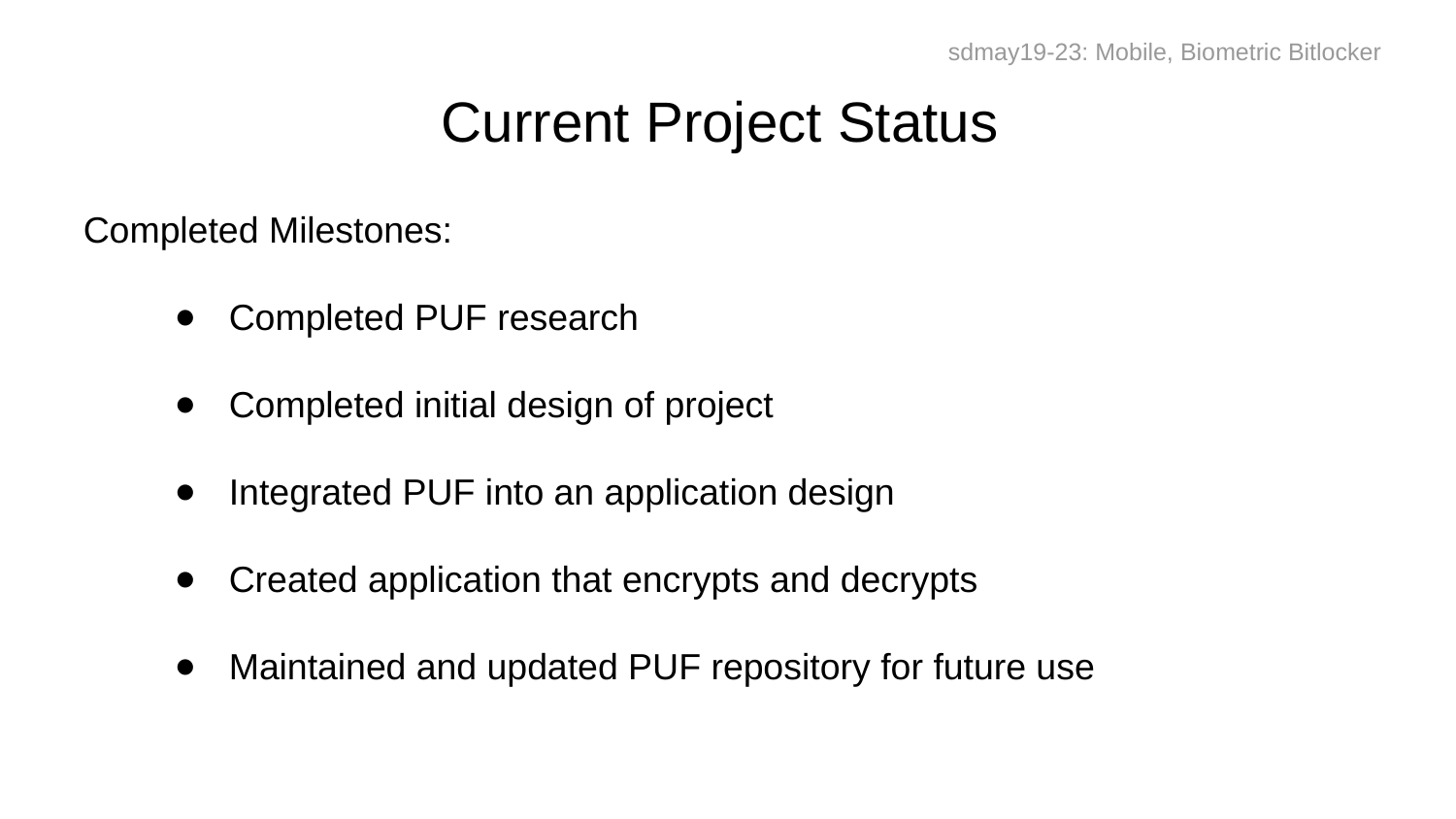

sdmay19-23: Mobile, Biometric Bitlocker

# Current Project Status
Completed Milestones:

Completed PUF research

Completed initial design of project

Integrated PUF into an application design

Created application that encrypts and decrypts

Maintained and updated PUF repository for future use